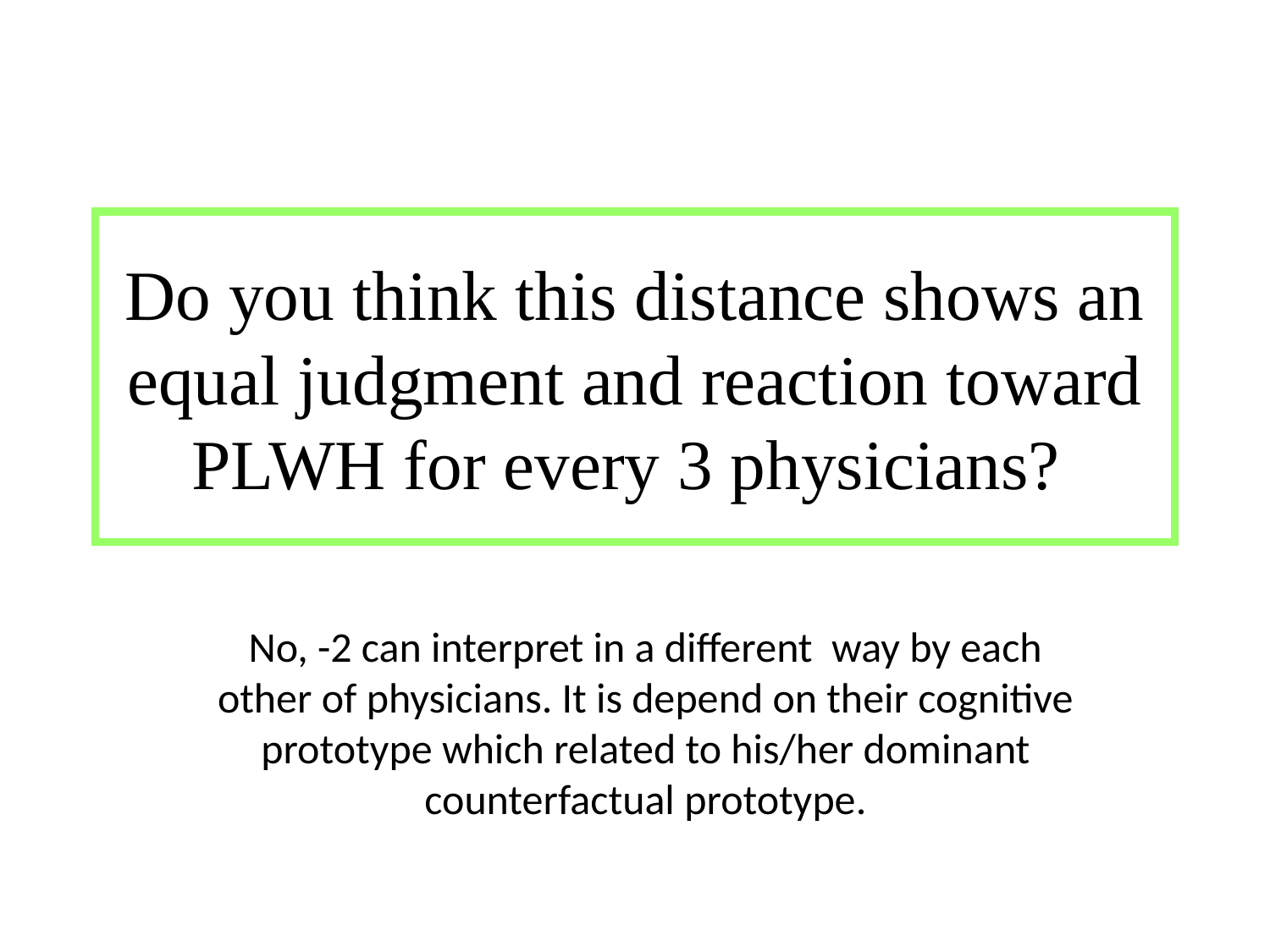

# Do you think this distance shows an equal judgment and reaction toward PLWH for every 3 physicians?
No, -2 can interpret in a different  way by each other of physicians. It is depend on their cognitive prototype which related to his/her dominant counterfactual prototype.